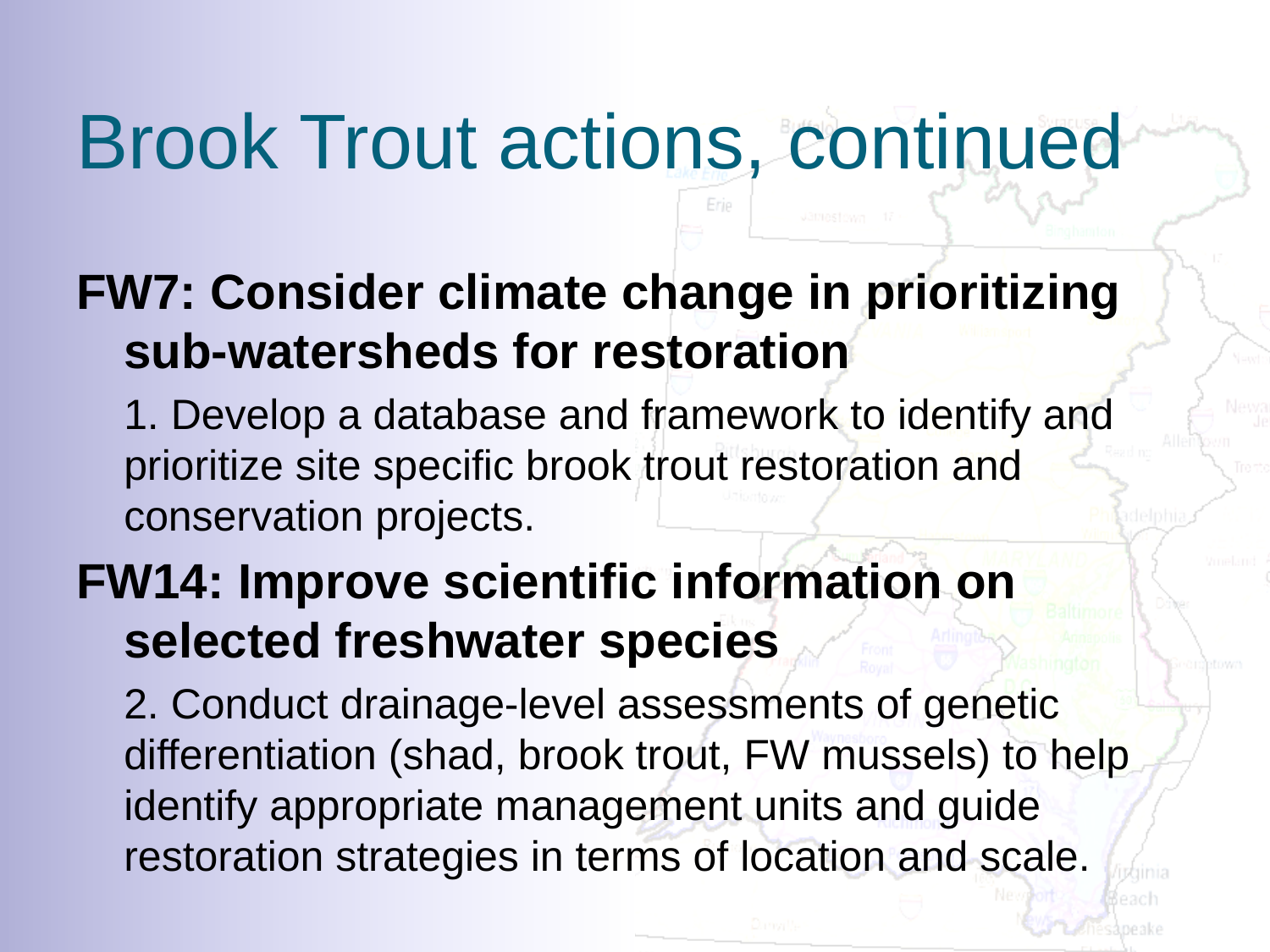

# Brook Trout actions, continued
FW7: Consider climate change in prioritizing sub-watersheds for restoration
	1. Develop a database and framework to identify and prioritize site specific brook trout restoration and conservation projects.
FW14: Improve scientific information on selected freshwater species
	2. Conduct drainage-level assessments of genetic differentiation (shad, brook trout, FW mussels) to help identify appropriate management units and guide restoration strategies in terms of location and scale.